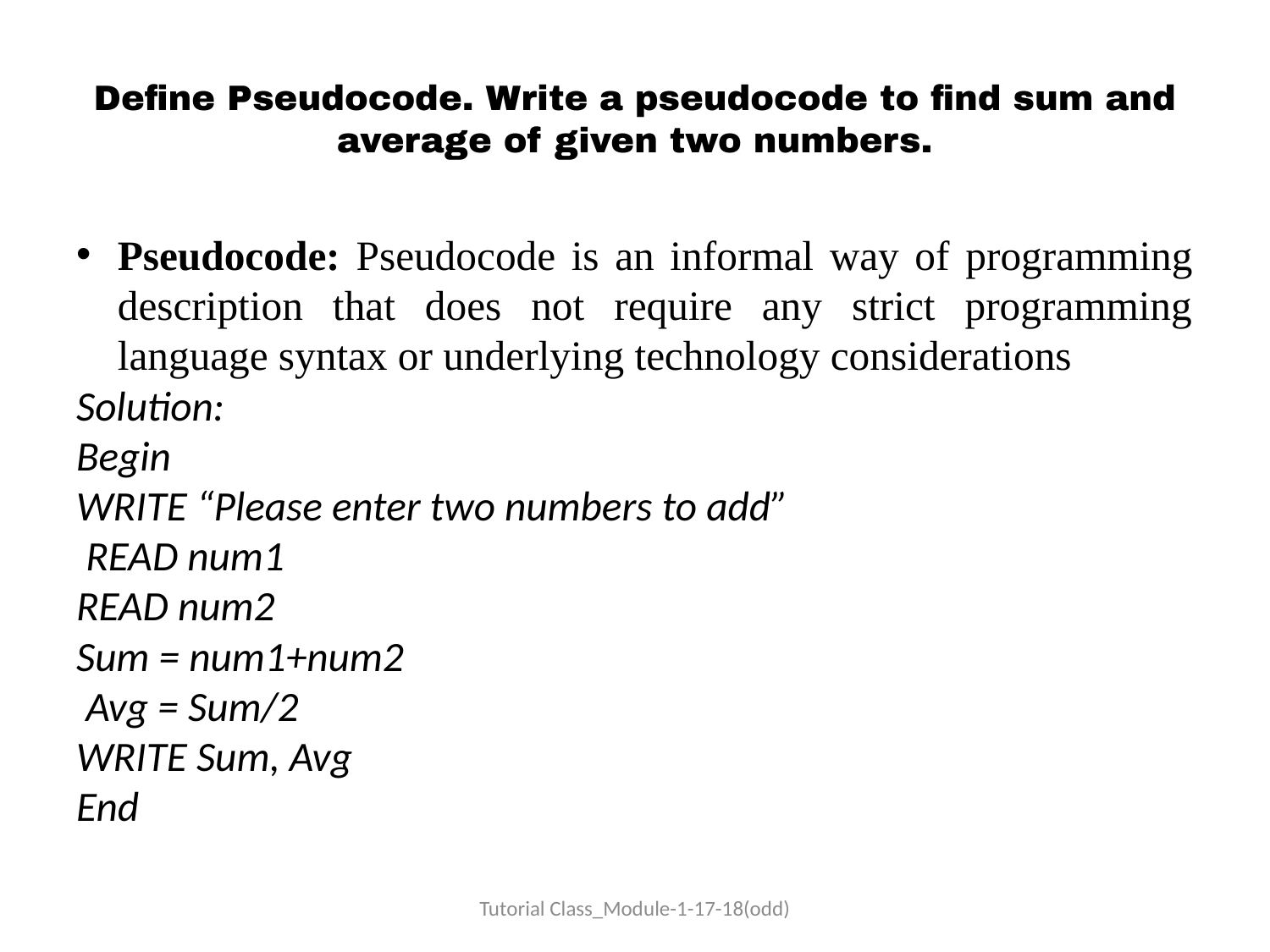

# Define Pseudocode. Write a pseudocode to find sum and average of given two numbers.
Pseudocode: Pseudocode is an informal way of programming description that does not require any strict programming language syntax or underlying technology considerations
Solution:
Begin
WRITE “Please enter two numbers to add”
 READ num1
READ num2
Sum = num1+num2
 Avg = Sum/2
WRITE Sum, Avg
End

Tutorial Class_Module-1-17-18(odd)